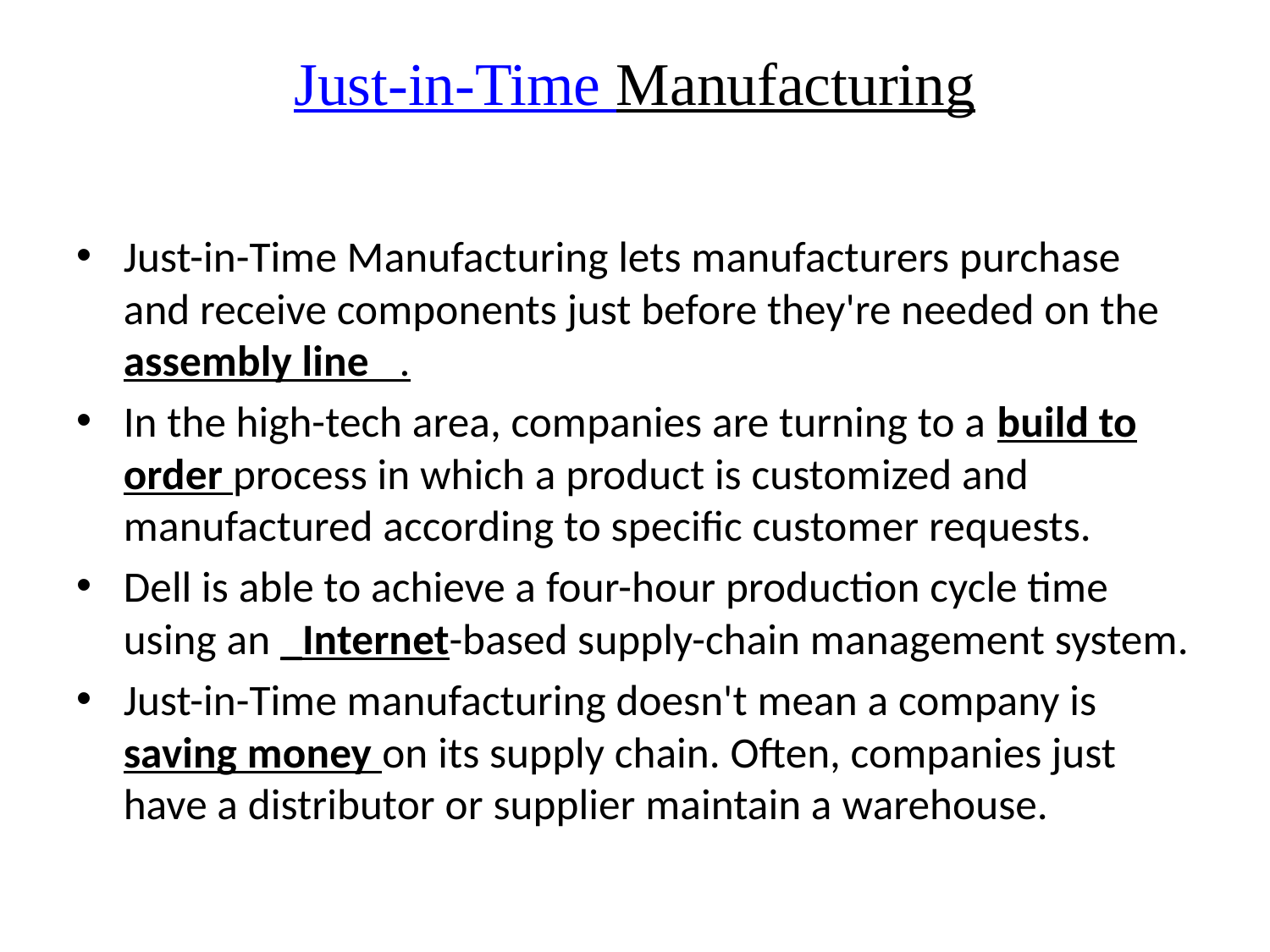

# Just-in-Time Manufacturing
Just-in-Time Manufacturing lets manufacturers purchase and receive components just before they're needed on the  assembly line   .
In the high-tech area, companies are turning to a build to order process in which a product is customized and manufactured according to specific customer requests.
Dell is able to achieve a four-hour production cycle time using an _Internet-based supply-chain management system.
Just-in-Time manufacturing doesn't mean a company is saving money on its supply chain. Often, companies just have a distributor or supplier maintain a warehouse.